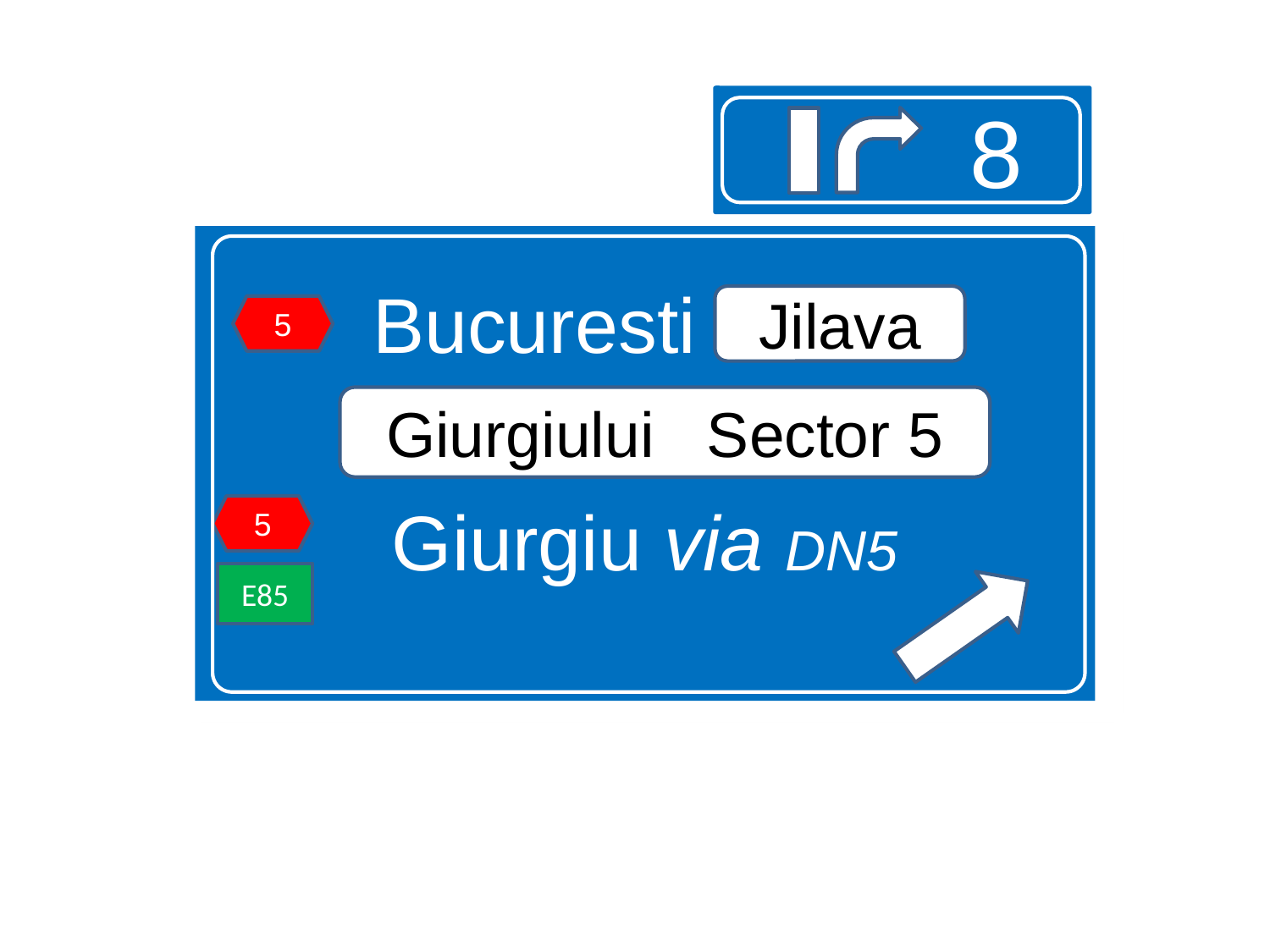

8

Bucuresti Jilava

Giurgiu via DN5

1000 m

Jilava
5
Giurgiului   Sector 5
5
E85